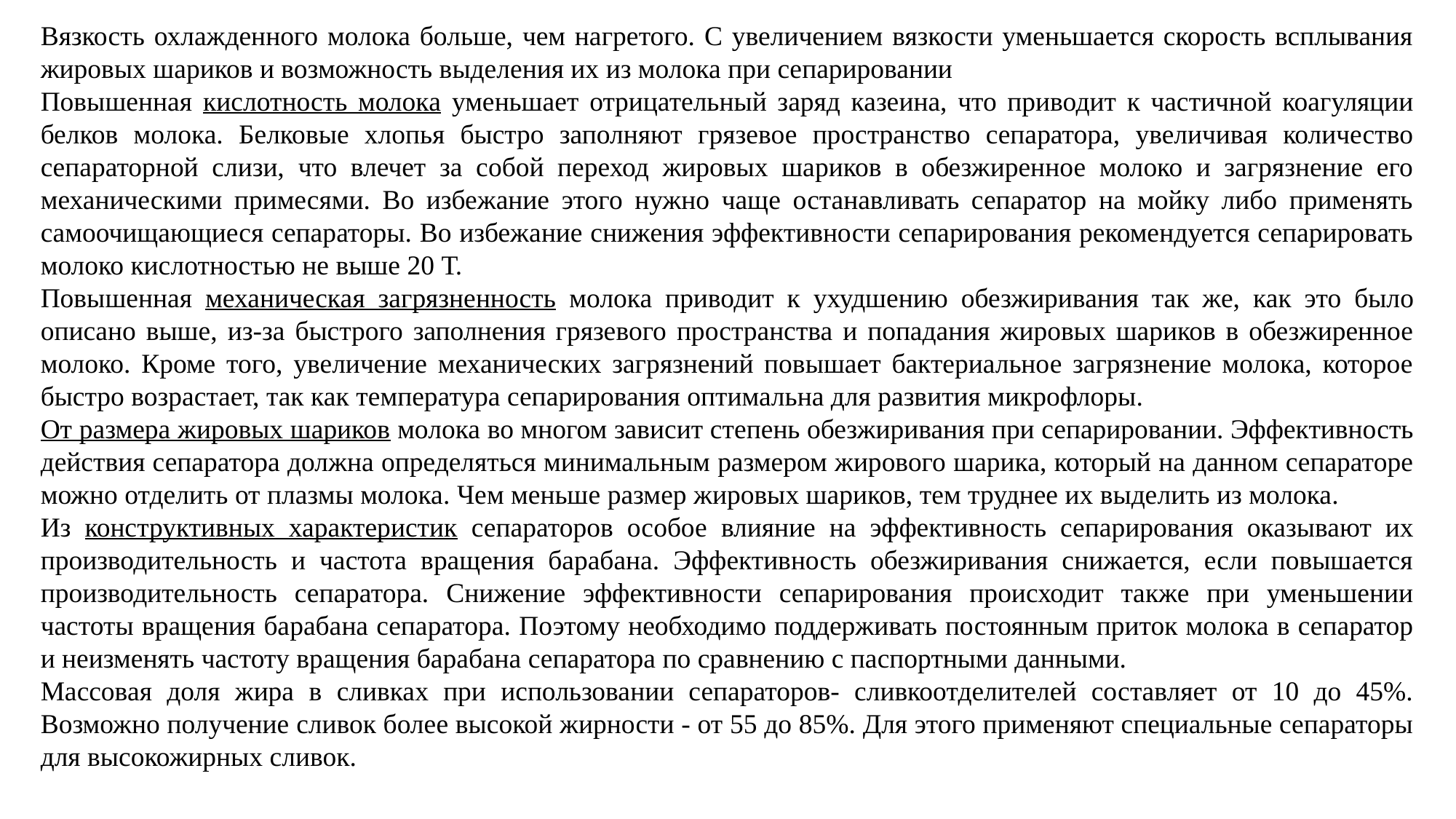

Вязкость охлажденного молока больше, чем нагретого. С увеличением вязкости уменьшается скорость всплывания жировых шариков и возможность выделения их из молока при сепарировании
Повышенная кислотность молока уменьшает отрицательный заряд казеина, что приводит к частичной коагуляции белков молока. Белковые хлопья быстро заполняют грязевое пространство сепаратора, увеличивая количество сепараторной слизи, что влечет за собой переход жировых шариков в обезжиренное молоко и загрязнение его механическими примесями. Во избежание этого нужно чаще останавливать сепаратор на мойку либо применять самоочищающиеся сепараторы. Во избежание снижения эффективности сепарирования рекомендуется сепарировать молоко кислотностью не выше 20 Т.
Повышенная механическая загрязненность молока приводит к ухудшению обезжиривания так же, как это было описано выше, из-за быстрого заполнения грязевого пространства и попадания жировых шариков в обезжиренное молоко. Кроме того, увеличение механических загрязнений повышает бактериальное загрязнение молока, которое быстро возрастает, так как температура сепарирования оптимальна для развития микрофлоры.
От размера жировых шариков молока во многом зависит степень обезжиривания при сепарировании. Эффективность действия сепаратора должна определяться минимальным размером жирового шарика, который на данном сепараторе можно отделить от плазмы молока. Чем меньше размер жировых шариков, тем труднее их выделить из молока.
Из конструктивных характеристик сепараторов особое влияние на эффективность сепарирования оказывают их производительность и частота вращения барабана. Эффективность обезжиривания снижается, если повышается производительность сепаратора. Снижение эффективности сепарирования происходит также при уменьшении частоты вращения барабана сепаратора. Поэтому необходимо поддерживать постоянным приток молока в сепаратор и неизменять частоту вращения барабана сепаратора по сравнению с паспортными данными.
Массовая доля жира в сливках при использовании сепараторов- сливкоотделителей составляет от 10 до 45%. Возможно получение сливок более высокой жирности - от 55 до 85%. Для этого применяют специальные сепараторы для высокожирных сливок.